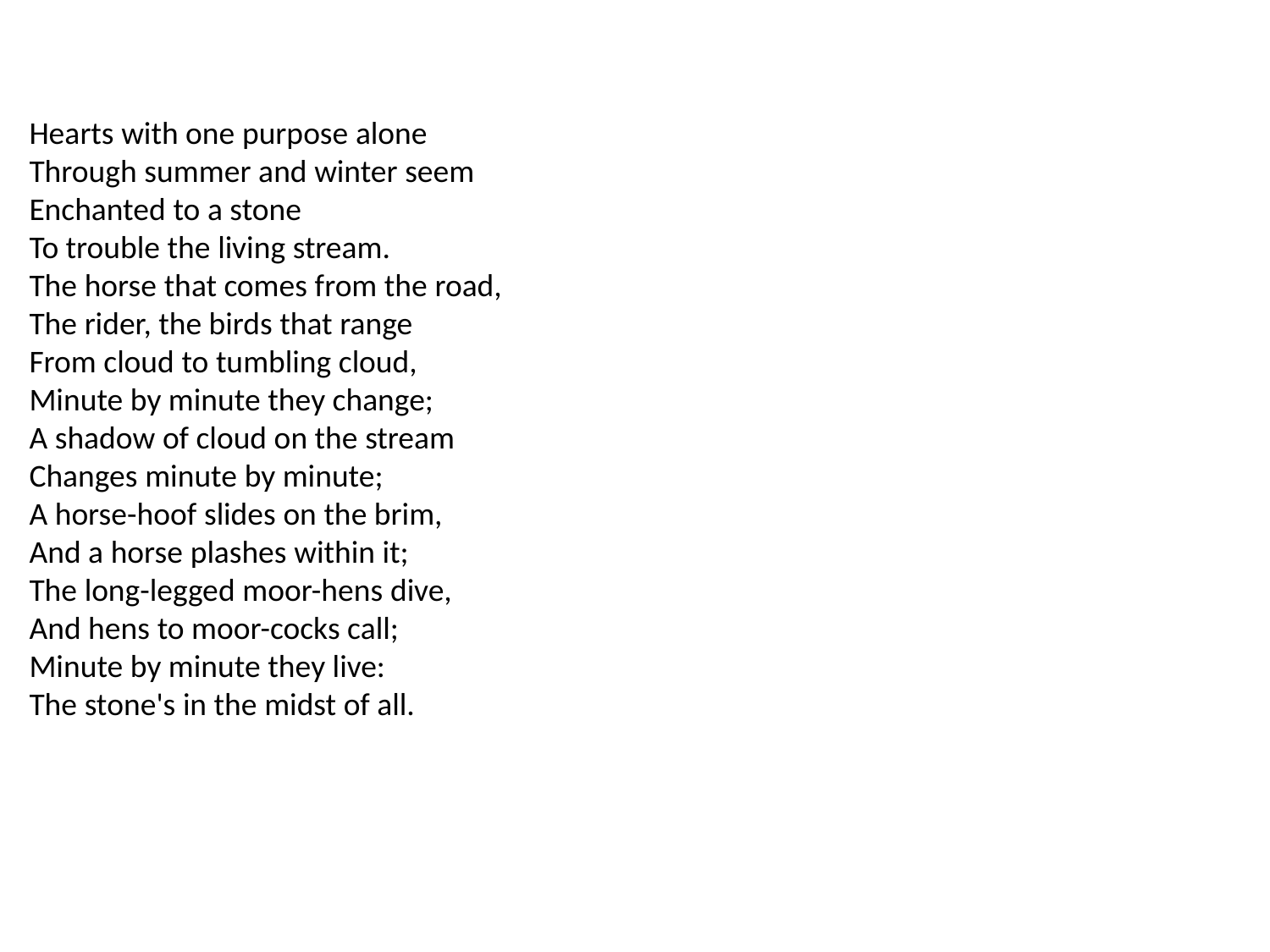

Hearts with one purpose alone
Through summer and winter seem
Enchanted to a stone
To trouble the living stream.
The horse that comes from the road,
The rider, the birds that range
From cloud to tumbling cloud,
Minute by minute they change;
A shadow of cloud on the stream
Changes minute by minute;
A horse-hoof slides on the brim,
And a horse plashes within it;
The long-legged moor-hens dive,
And hens to moor-cocks call;
Minute by minute they live:
The stone's in the midst of all.